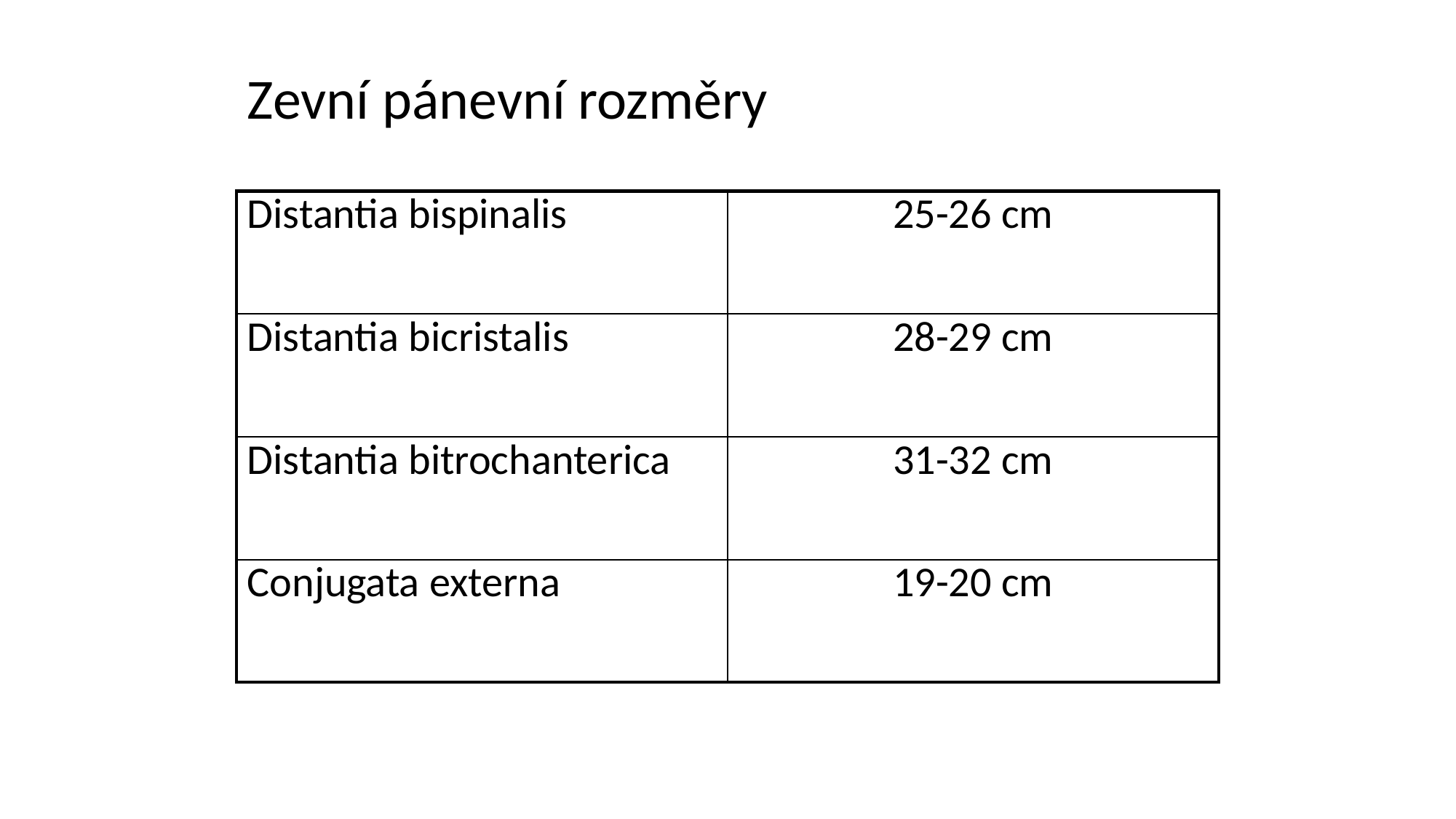

# Zevní pánevní rozměry
| Distantia bispinalis | 25-26 cm |
| --- | --- |
| Distantia bicristalis | 28-29 cm |
| Distantia bitrochanterica | 31-32 cm |
| Conjugata externa | 19-20 cm |